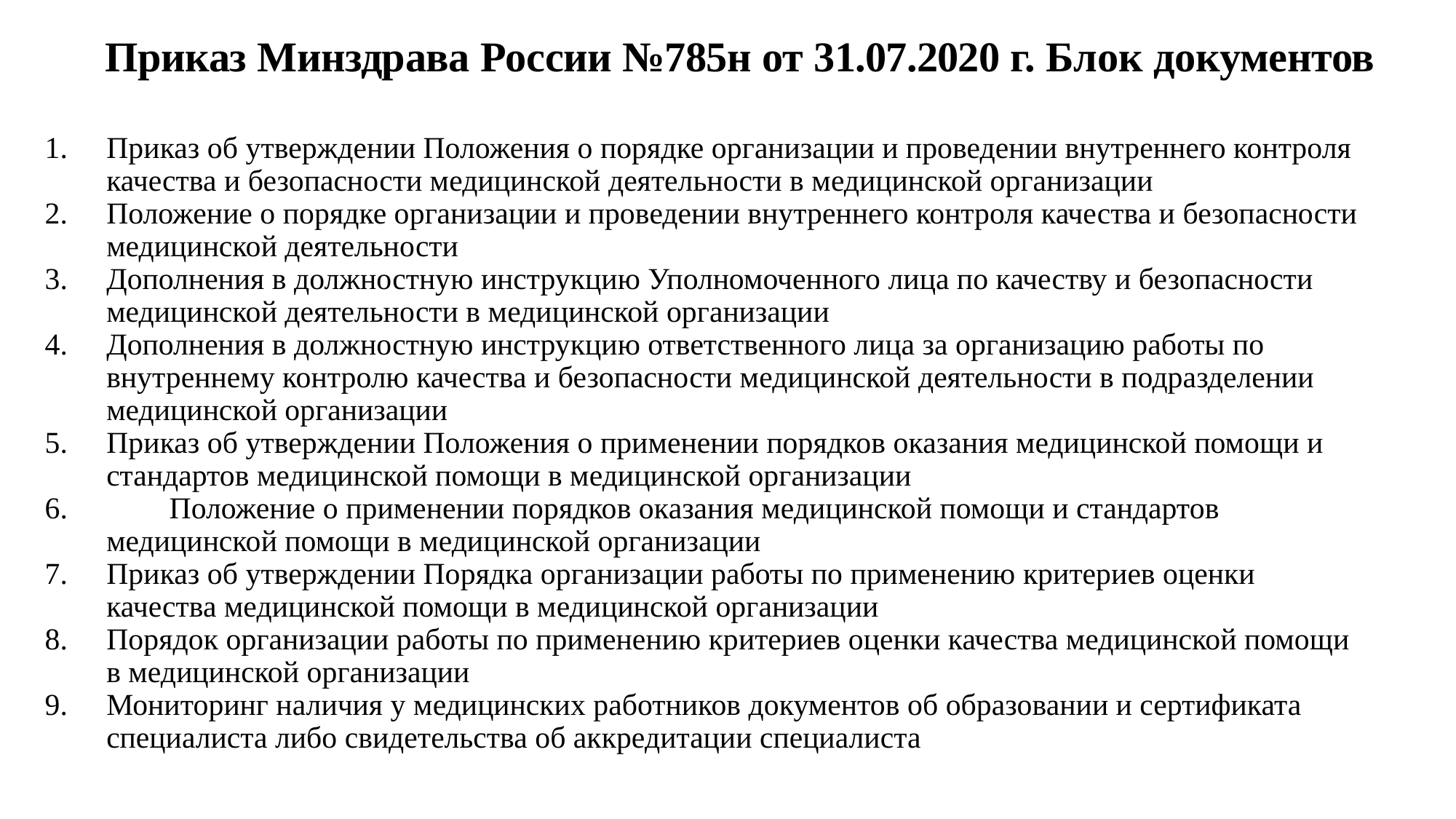

Приказ Минздрава России №785н от 31.07.2020 г. Блок документов

Приказ об утверждении Положения о порядке организации и проведении внутреннего контроля качества и безопасности медицинской деятельности в медицинской организации
Положение о порядке организации и проведении внутреннего контроля качества и безопасности медицинской деятельности
Дополнения в должностную инструкцию Уполномоченного лица по качеству и безопасности медицинской деятельности в медицинской организации
Дополнения в должностную инструкцию ответственного лица за организацию работы по внутреннему контролю качества и безопасности медицинской деятельности в подразделении медицинской организации
Приказ об утверждении Положения о применении порядков оказания медицинской помощи и стандартов медицинской помощи в медицинской организации
	Положение о применении порядков оказания медицинской помощи и стандартов медицинской помощи в медицинской организации
Приказ об утверждении Порядка организации работы по применению критериев оценки качества медицинской помощи в медицинской организации
Порядок организации работы по применению критериев оценки качества медицинской помощи в медицинской организации
Мониторинг наличия у медицинских работников документов об образовании и сертификата специалиста либо свидетельства об аккредитации специалиста